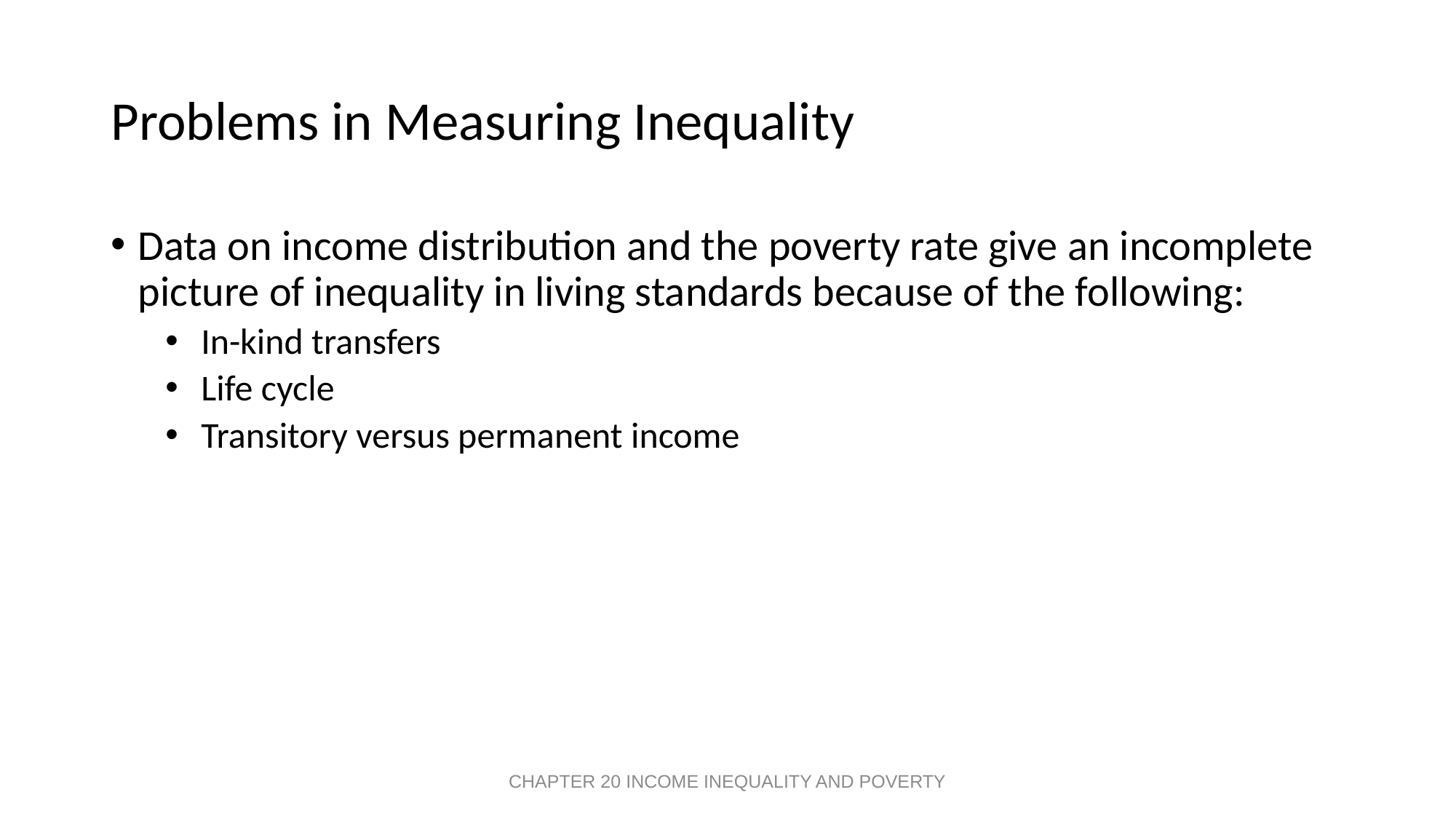

# Problems in Measuring Inequality
Data on income distribution and the poverty rate give an incomplete picture of inequality in living standards because of the following:
 In-kind transfers
 Life cycle
 Transitory versus permanent income
CHAPTER 20 INCOME INEQUALITY AND POVERTY